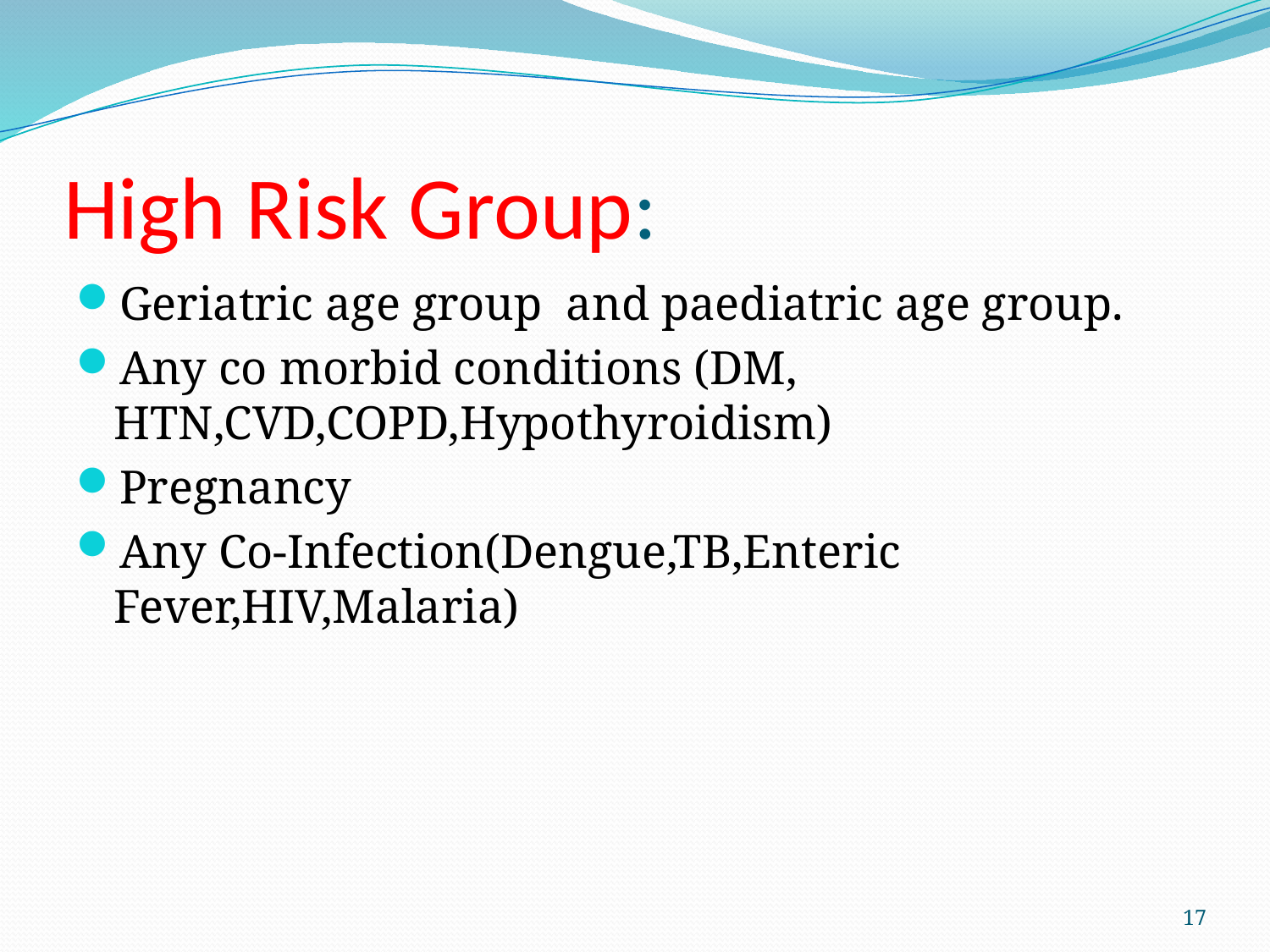

# High Risk Group:
Geriatric age group  and paediatric age group.
Any co morbid conditions (DM, HTN,CVD,COPD,Hypothyroidism)
Pregnancy
Any Co-Infection(Dengue,TB,Enteric   Fever,HIV,Malaria)

17